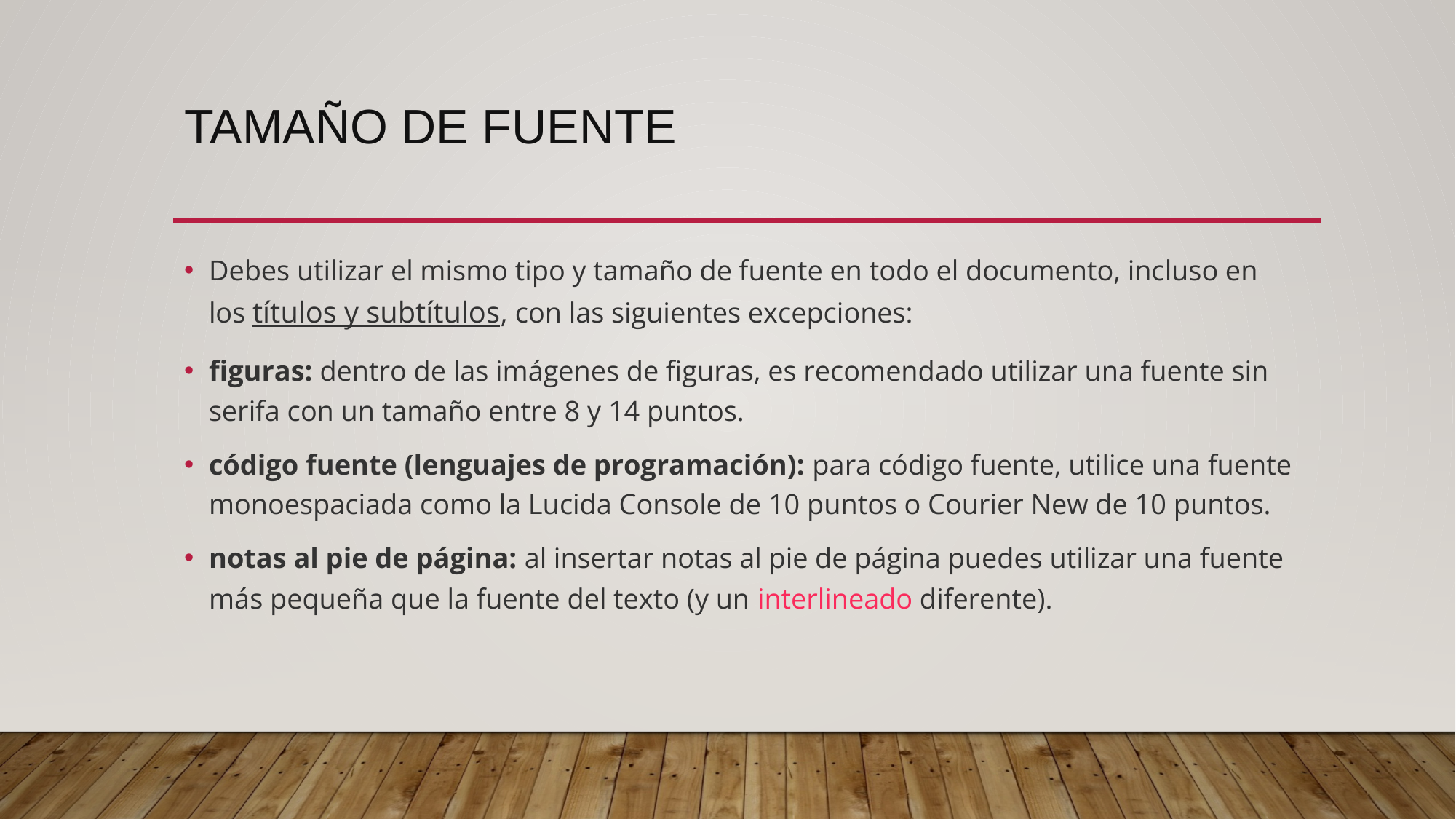

# Tamaño de fuente
Debes utilizar el mismo tipo y tamaño de fuente en todo el documento, incluso en los títulos y subtítulos, con las siguientes excepciones:
figuras: dentro de las imágenes de figuras, es recomendado utilizar una fuente sin serifa con un tamaño entre 8 y 14 puntos.
código fuente (lenguajes de programación): para código fuente, utilice una fuente monoespaciada como la Lucida Console de 10 puntos o Courier New de 10 puntos.
notas al pie de página: al insertar notas al pie de página puedes utilizar una fuente más pequeña que la fuente del texto (y un interlineado diferente).